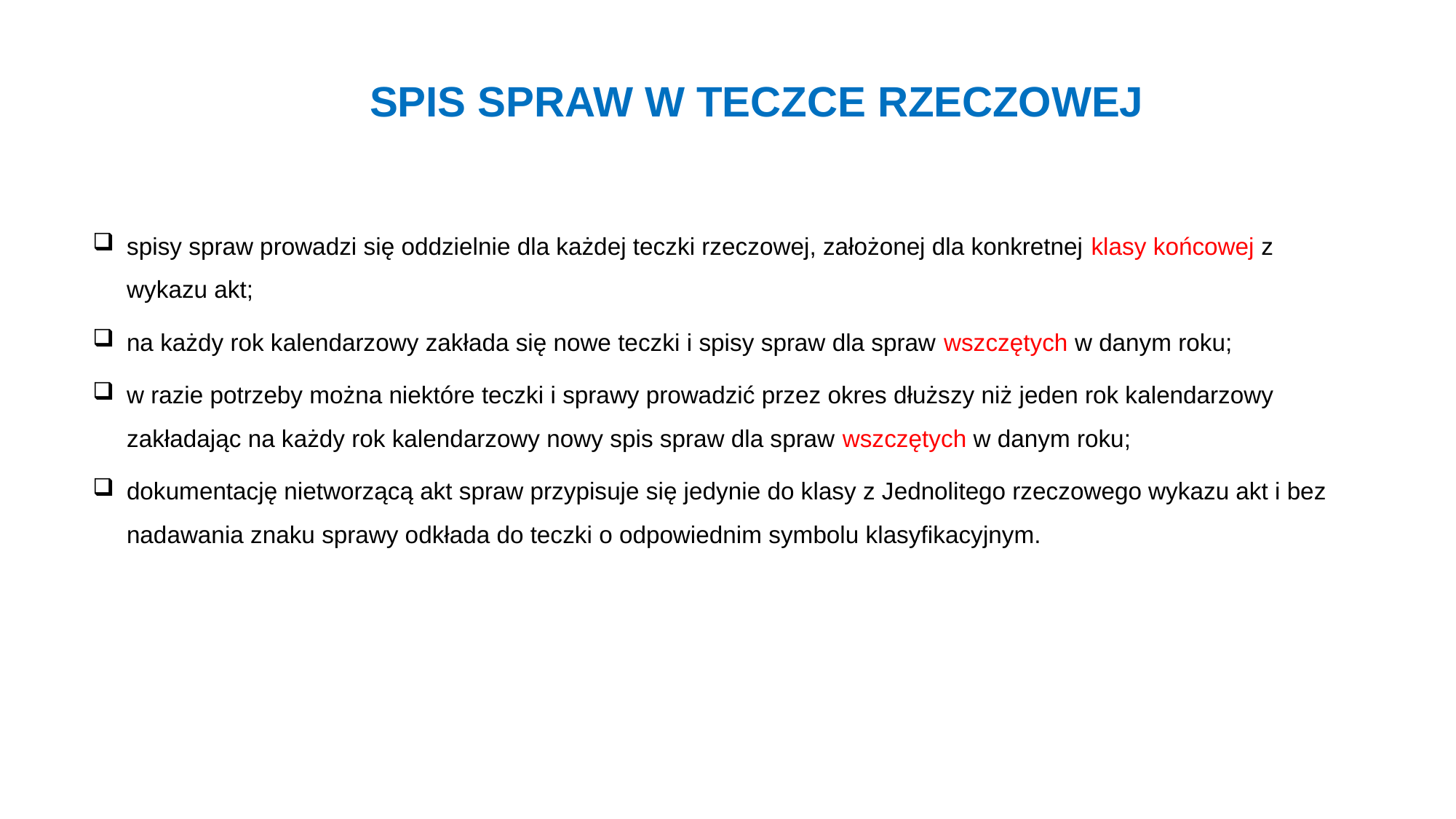

SPIS SPRAW W TECZCE RZECZOWEJ
spisy spraw prowadzi się oddzielnie dla każdej teczki rzeczowej, założonej dla konkretnej klasy końcowej z wykazu akt;
na każdy rok kalendarzowy zakłada się nowe teczki i spisy spraw dla spraw wszczętych w danym roku;
w razie potrzeby można niektóre teczki i sprawy prowadzić przez okres dłuższy niż jeden rok kalendarzowy zakładając na każdy rok kalendarzowy nowy spis spraw dla spraw wszczętych w danym roku;
dokumentację nietworzącą akt spraw przypisuje się jedynie do klasy z Jednolitego rzeczowego wykazu akt i bez nadawania znaku sprawy odkłada do teczki o odpowiednim symbolu klasyfikacyjnym.